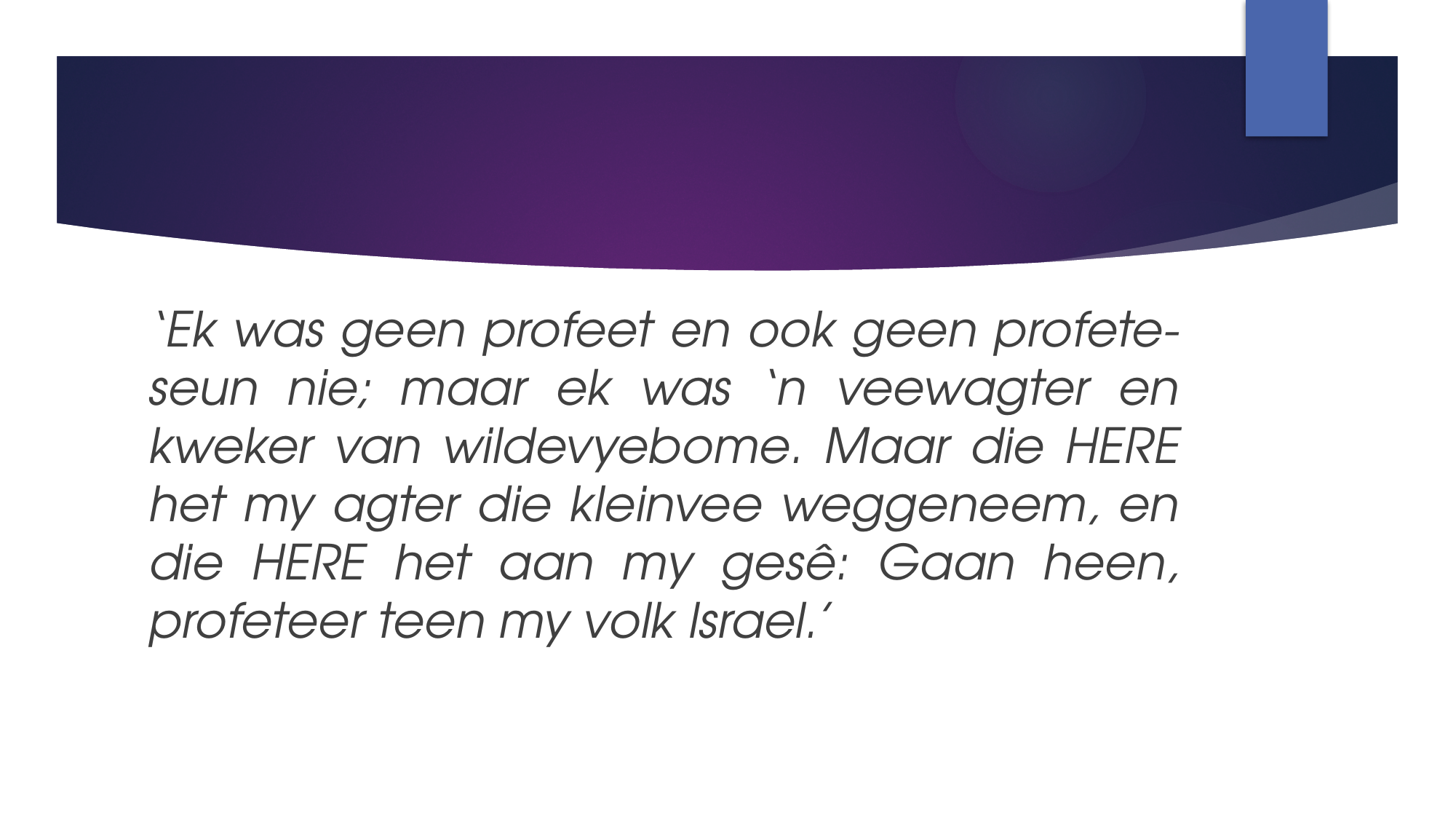

‘Ek was geen profeet en ook geen profete-seun nie; maar ek was ‘n veewagter en kweker van wildevyebome. Maar die HERE het my agter die kleinvee weggeneem, en die HERE het aan my gesê: Gaan heen, profeteer teen my volk Israel.’